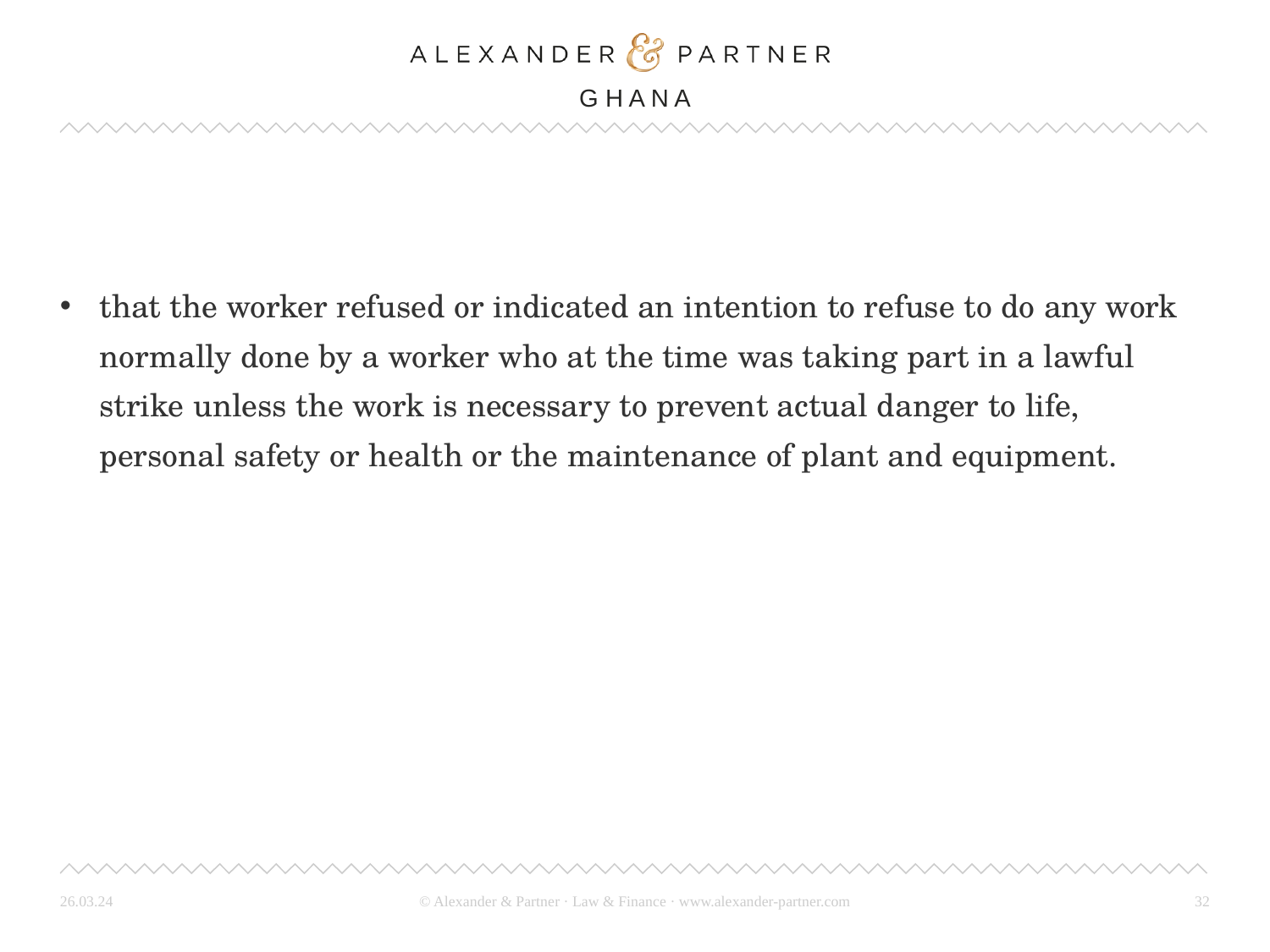

#
that the worker refused or indicated an intention to refuse to do any work normally done by a worker who at the time was taking part in a lawful strike unless the work is necessary to prevent actual danger to life, personal safety or health or the maintenance of plant and equipment.

26.03.24
32